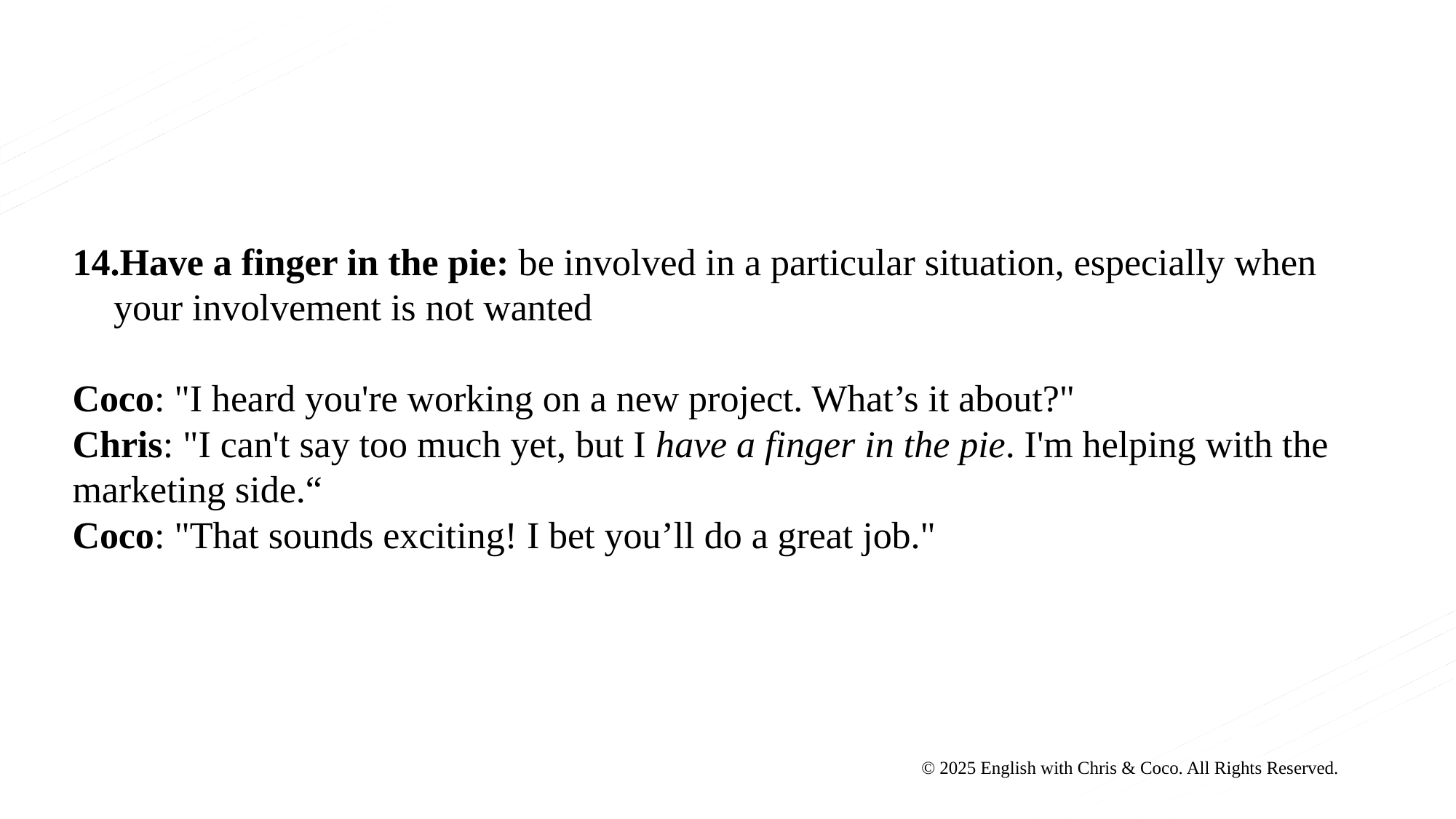

Have a finger in the pie: be involved in a particular situation, especially when your involvement is not wanted

Coco: "I heard you're working on a new project. What’s it about?"
Chris: "I can't say too much yet, but I have a finger in the pie. I'm helping with the marketing side.“
Coco: "That sounds exciting! I bet you’ll do a great job."
© 2025 English with Chris & Coco. All Rights Reserved.